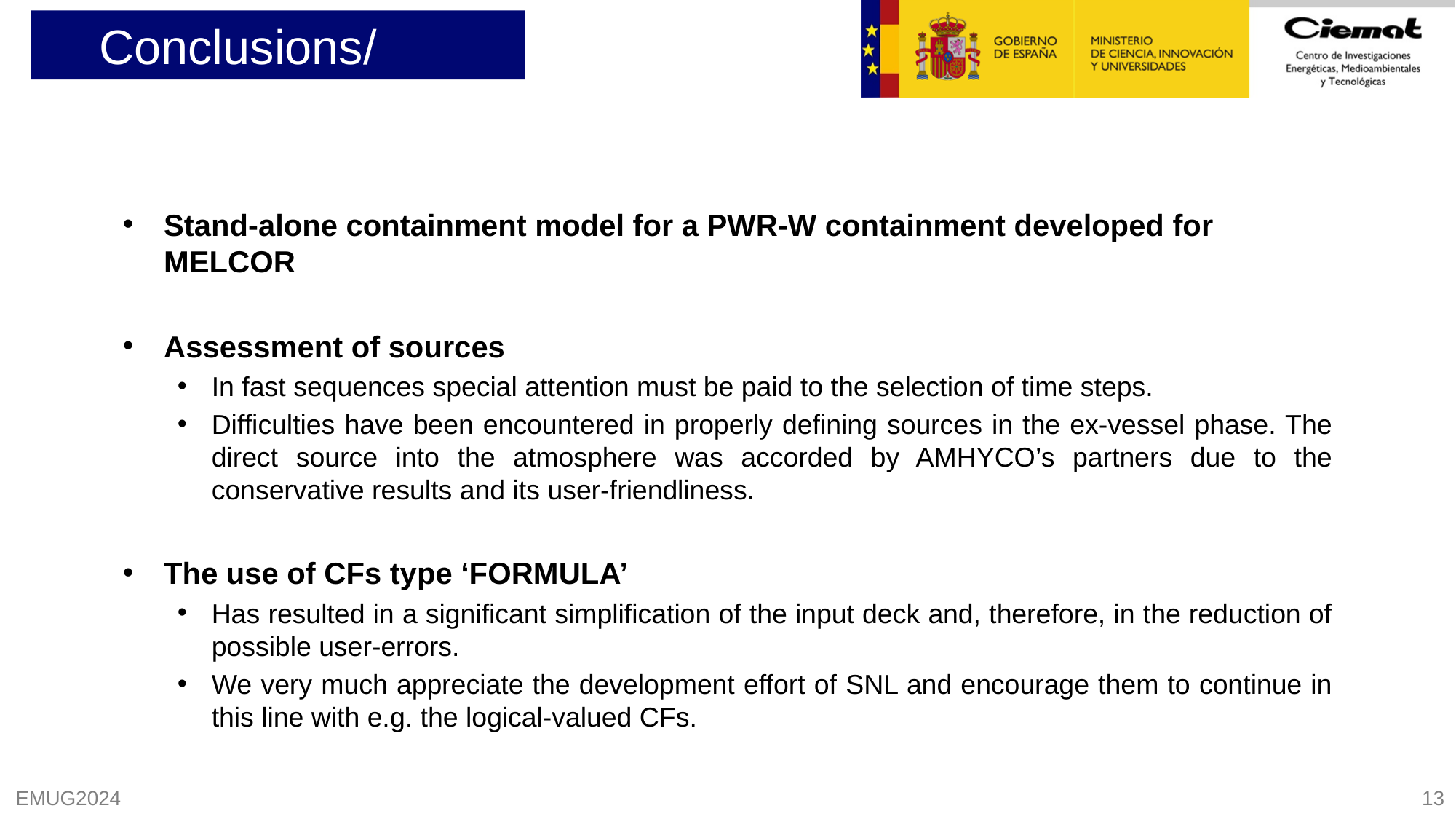

Conclusions/Remarks
Stand-alone containment model for a PWR-W containment developed for MELCOR

Assessment of sources
In fast sequences special attention must be paid to the selection of time steps.
Difficulties have been encountered in properly defining sources in the ex-vessel phase. The direct source into the atmosphere was accorded by AMHYCO’s partners due to the conservative results and its user-friendliness.

The use of CFs type ‘FORMULA’
Has resulted in a significant simplification of the input deck and, therefore, in the reduction of possible user-errors.
We very much appreciate the development effort of SNL and encourage them to continue in this line with e.g. the logical-valued CFs.

13